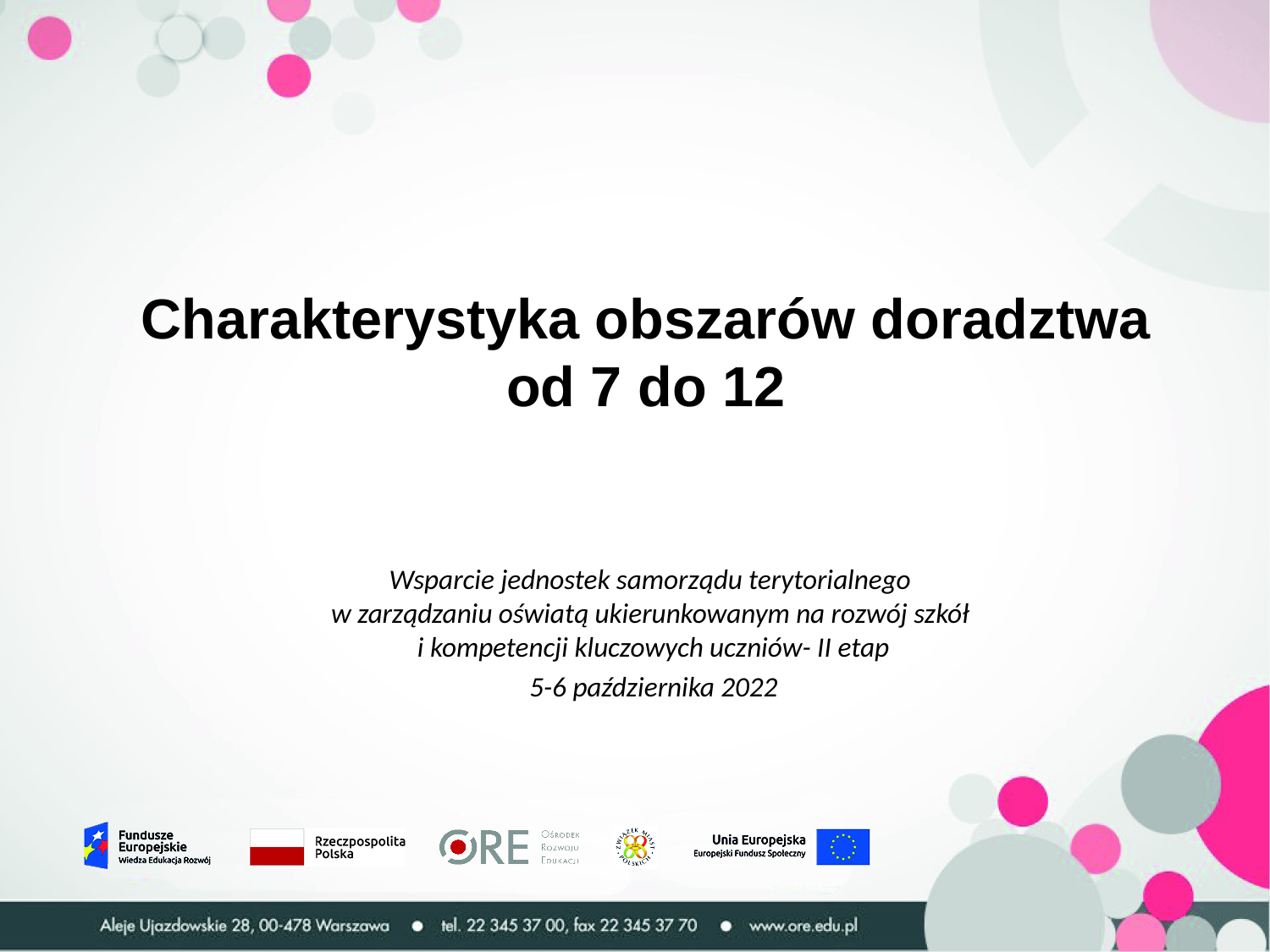

Charakterystyka obszarów doradztwa
od 7 do 12

Wsparcie jednostek samorządu terytorialnego
w zarządzaniu oświatą ukierunkowanym na rozwój szkół
i kompetencji kluczowych uczniów- II etap
5-6 października 2022